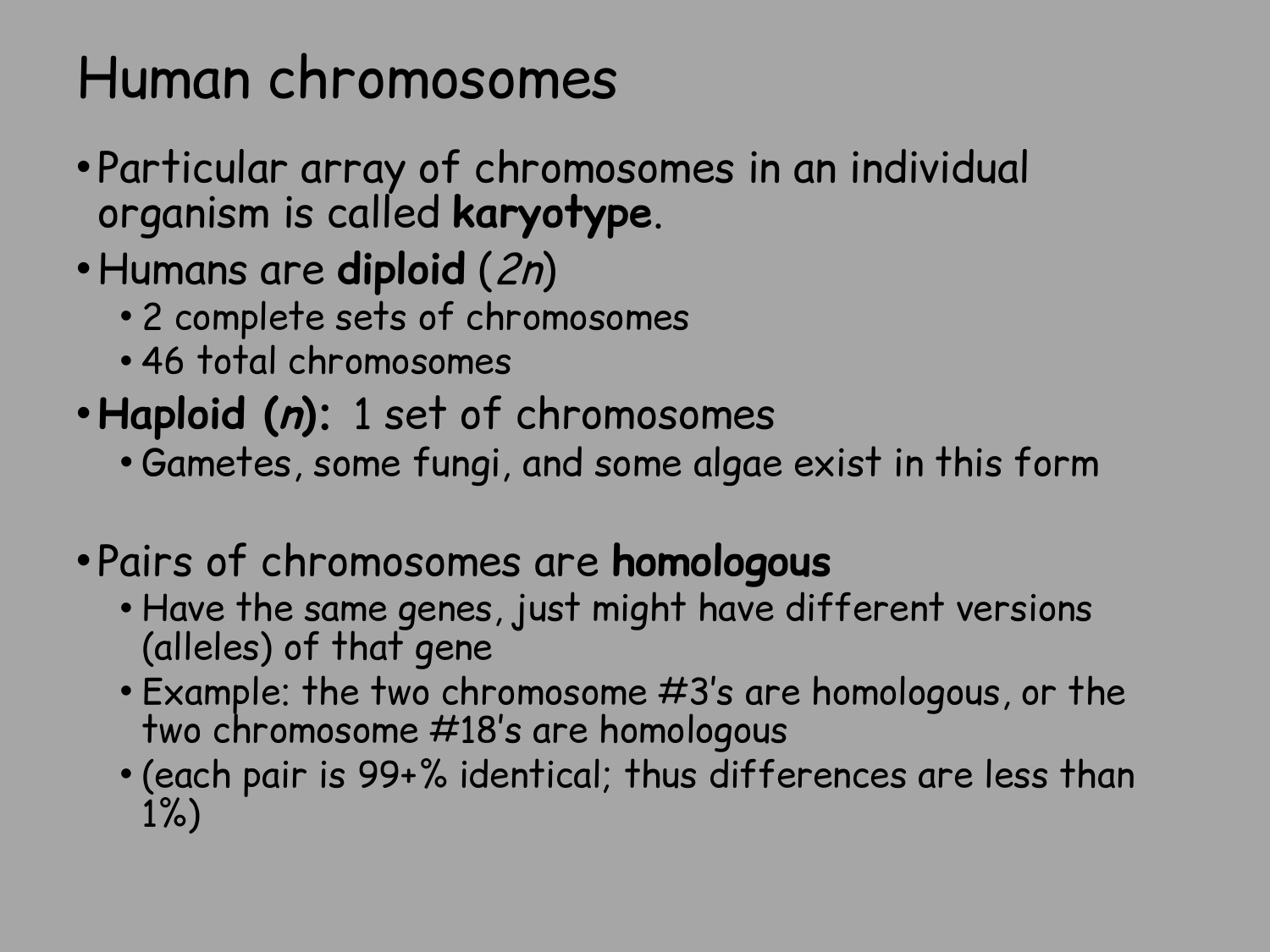

# Human chromosomes
Particular array of chromosomes in an individual organism is called karyotype.
Humans are diploid (2n)
2 complete sets of chromosomes
46 total chromosomes
Haploid (n): 1 set of chromosomes
Gametes, some fungi, and some algae exist in this form

Pairs of chromosomes are homologous
Have the same genes, just might have different versions (alleles) of that gene
Example: the two chromosome #3’s are homologous, or the two chromosome #18’s are homologous
(each pair is 99+% identical; thus differences are less than 1%)